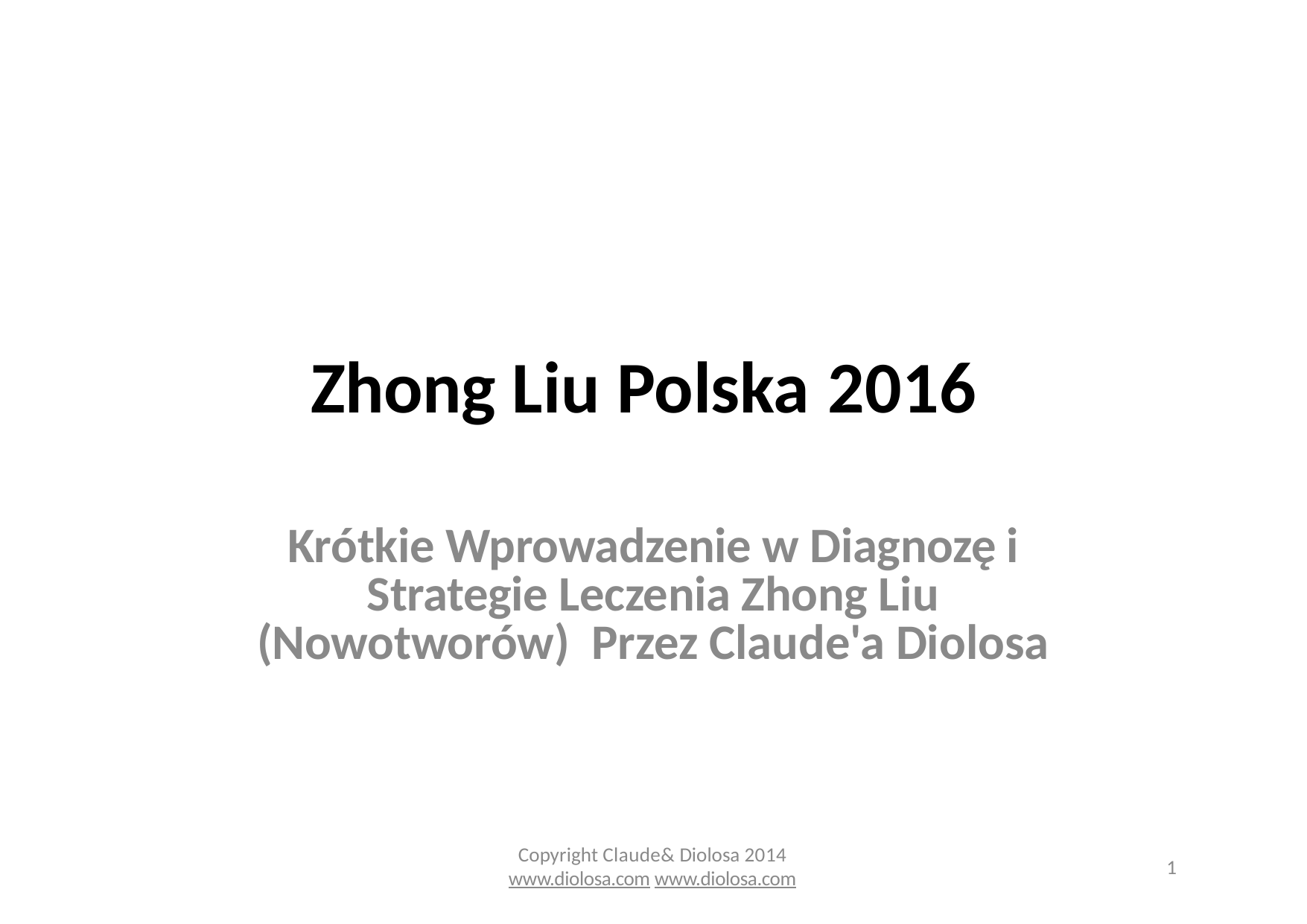

# Zhong Liu Polska 2016
Krótkie Wprowadzenie w Diagnozę i Strategie Leczenia Zhong Liu (Nowotworów)  Przez Claude'a Diolosa
Copyright Claude& Diolosa 2014
www.diolosa.com www.diolosa.com
1